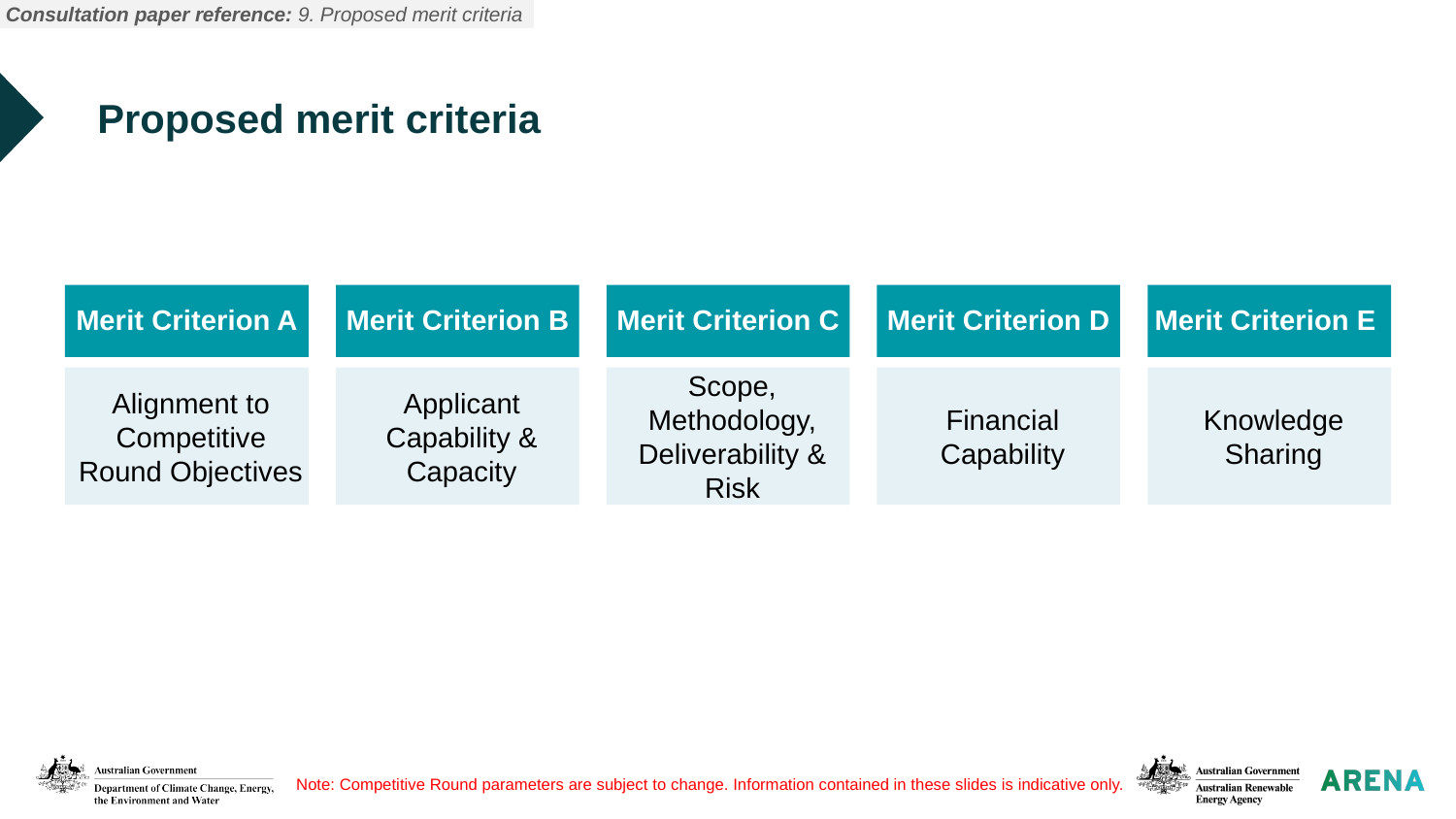

Consultation paper reference: 9. Proposed merit criteria
# Proposed merit criteria
Merit Criterion A
Merit Criterion B
Merit Criterion C
Merit Criterion D
Merit Criterion E
Alignment to Competitive Round Objectives
Applicant Capability & Capacity
Scope, Methodology, Deliverability & Risk
Financial Capability
Knowledge Sharing
Note: Competitive Round parameters are subject to change. Information contained in these slides is indicative only.